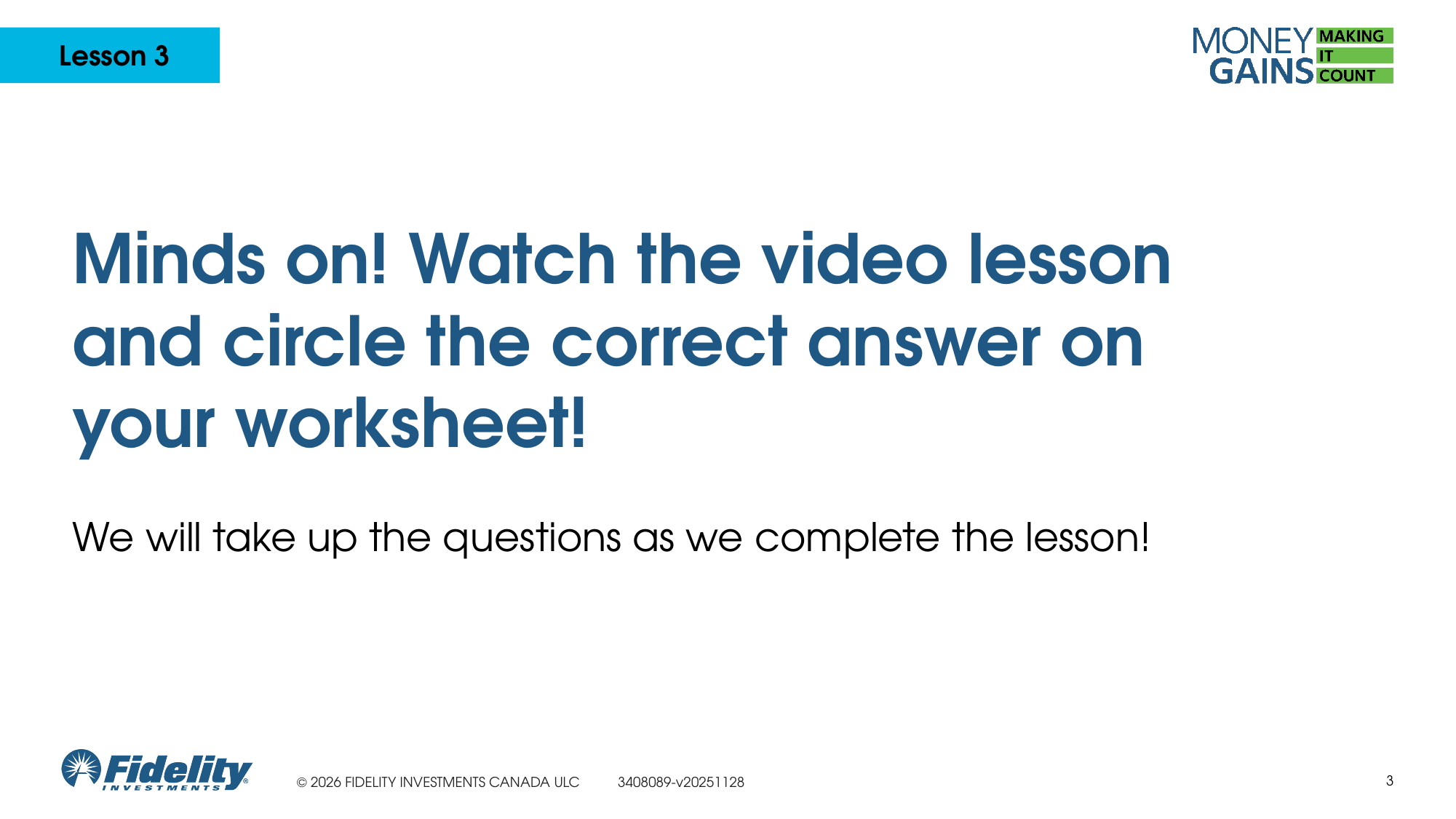

# Minds on! Watch the video lesson and circle the correct answer on your worksheet!
We will take up the questions as we complete the lesson!
3